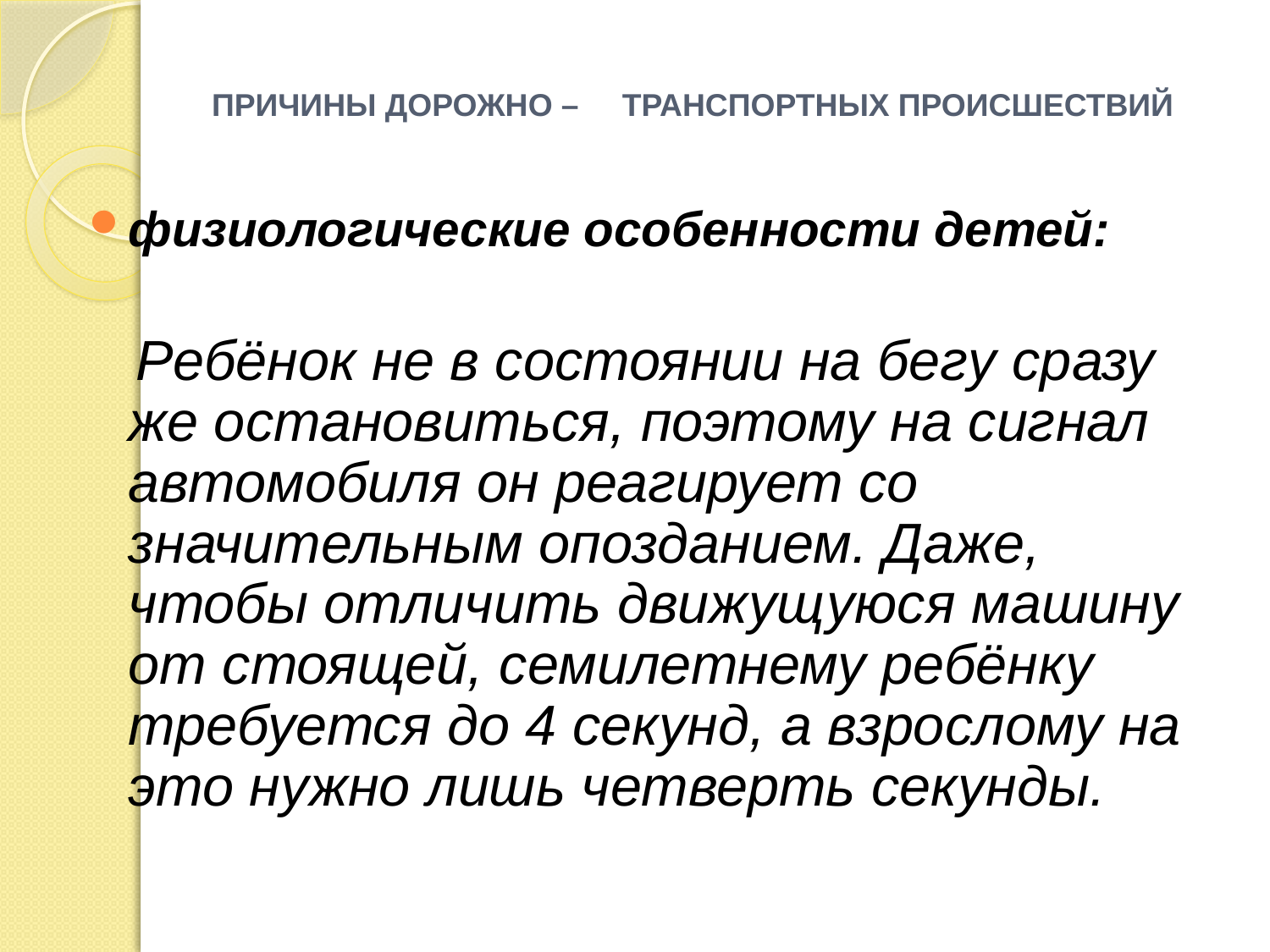

# ПРИЧИНЫ ДОРОЖНО –     ТРАНСПОРТНЫХ ПРОИСШЕСТВИЙ

физиологические особенности детей:

   Ребёнок не в состоянии на бегу сразу же остановиться, поэтому на сигнал автомобиля он реагирует со значительным опозданием. Даже, чтобы отличить движущуюся машину от стоящей, семилетнему ребёнку требуется до 4 секунд, а взрослому на это нужно лишь четверть секунды.